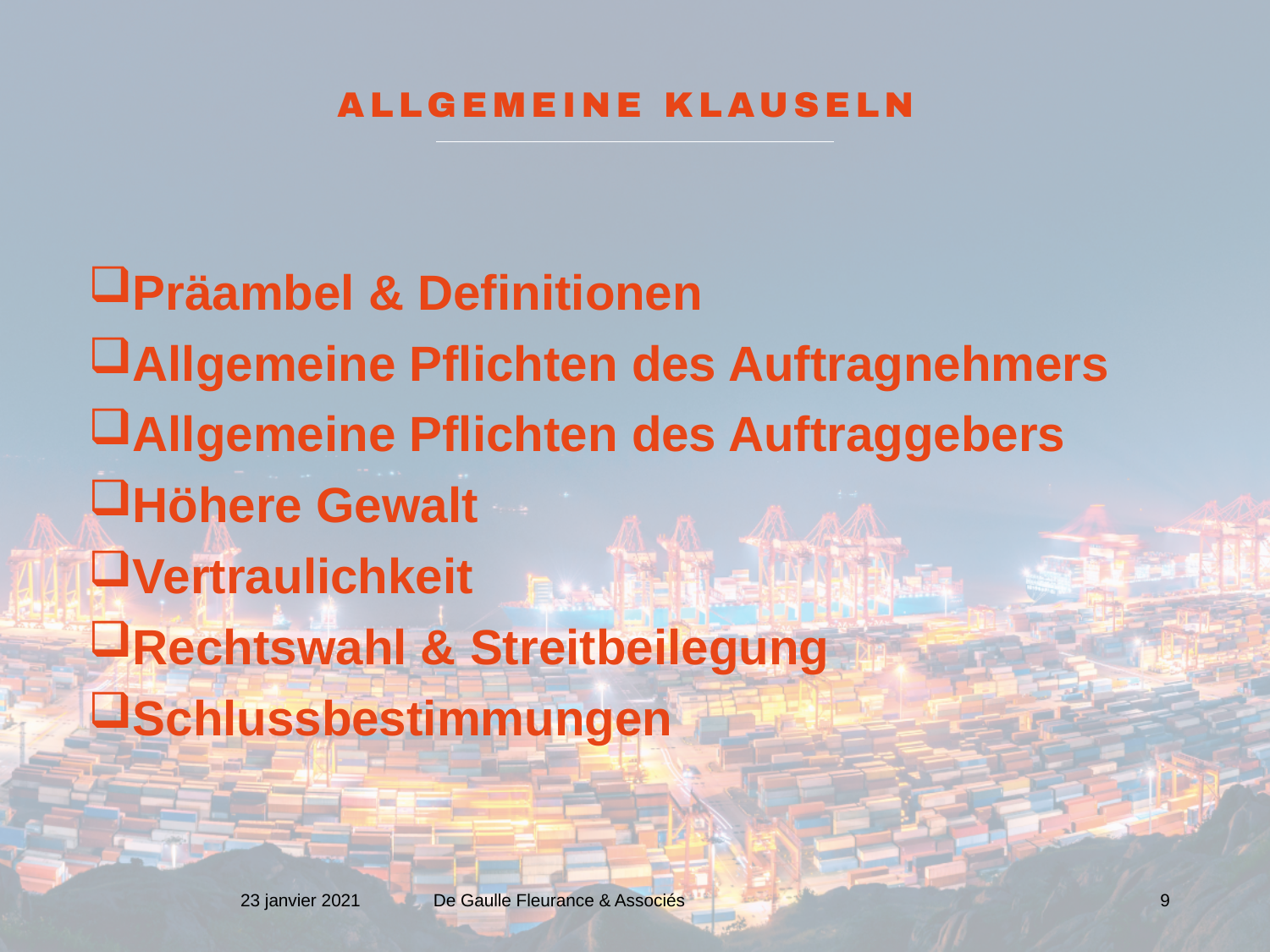

# ALLGEMEINE KLAUSELN
Präambel & Definitionen
Allgemeine Pflichten des Auftragnehmers
Allgemeine Pflichten des Auftraggebers
Höhere Gewalt
Vertraulichkeit
Rechtswahl & Streitbeilegung
Schlussbestimmungen

23 janvier 2021
De Gaulle Fleurance & Associés

9